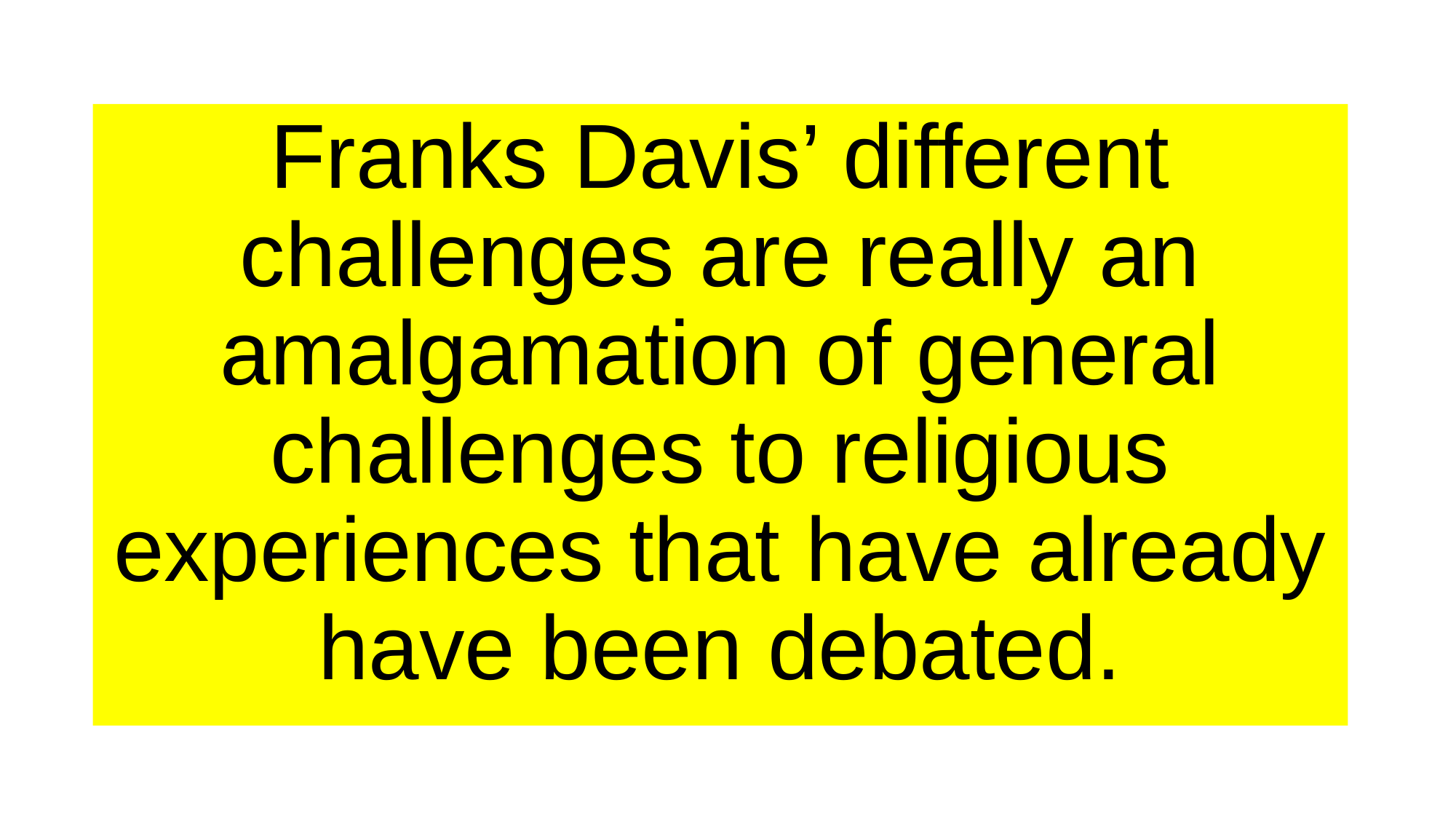

Franks Davis’ different challenges are really an amalgamation of general challenges to religious experiences that have already have been debated.